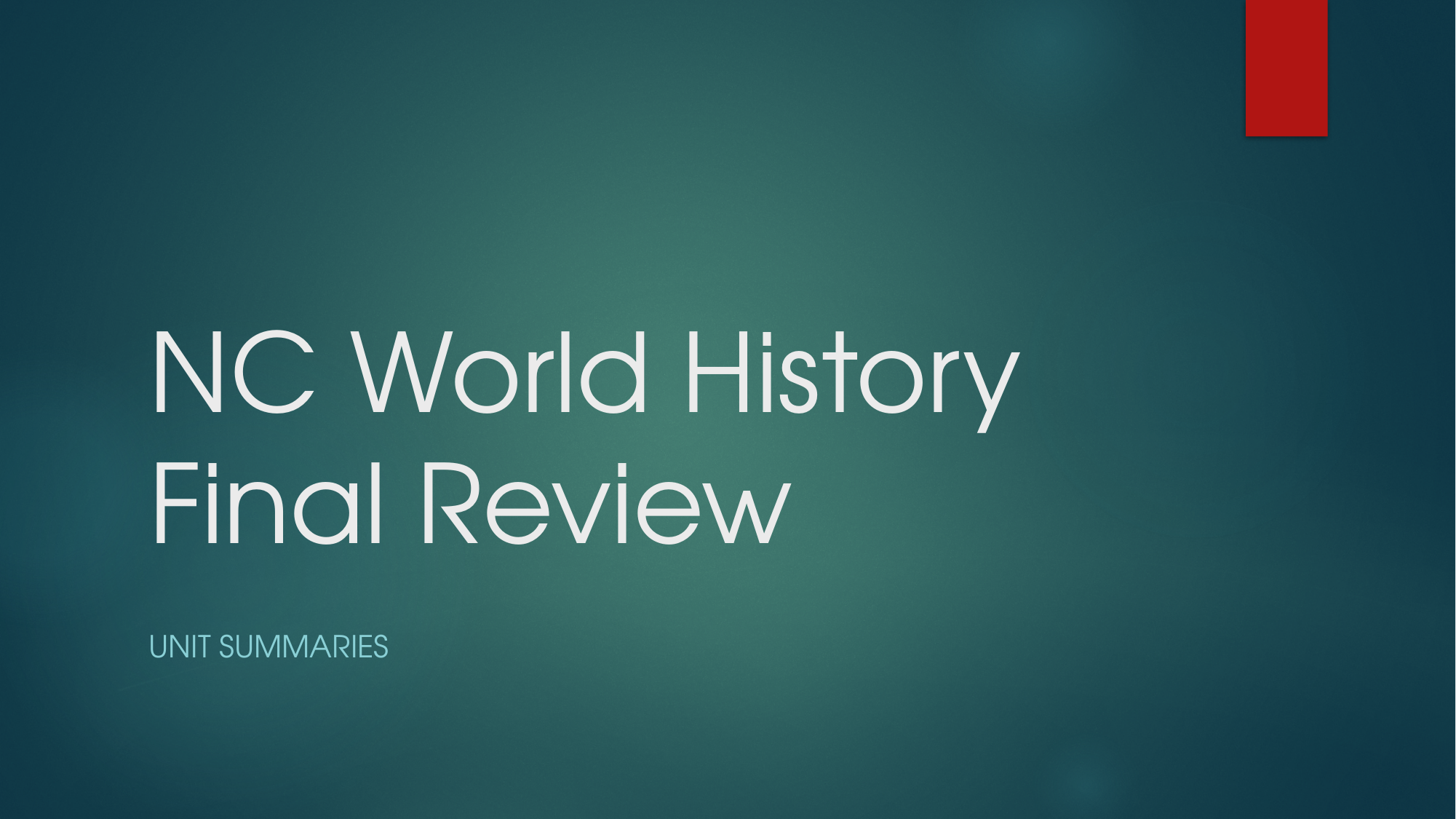

# NC World History Final Review

Unit Summaries